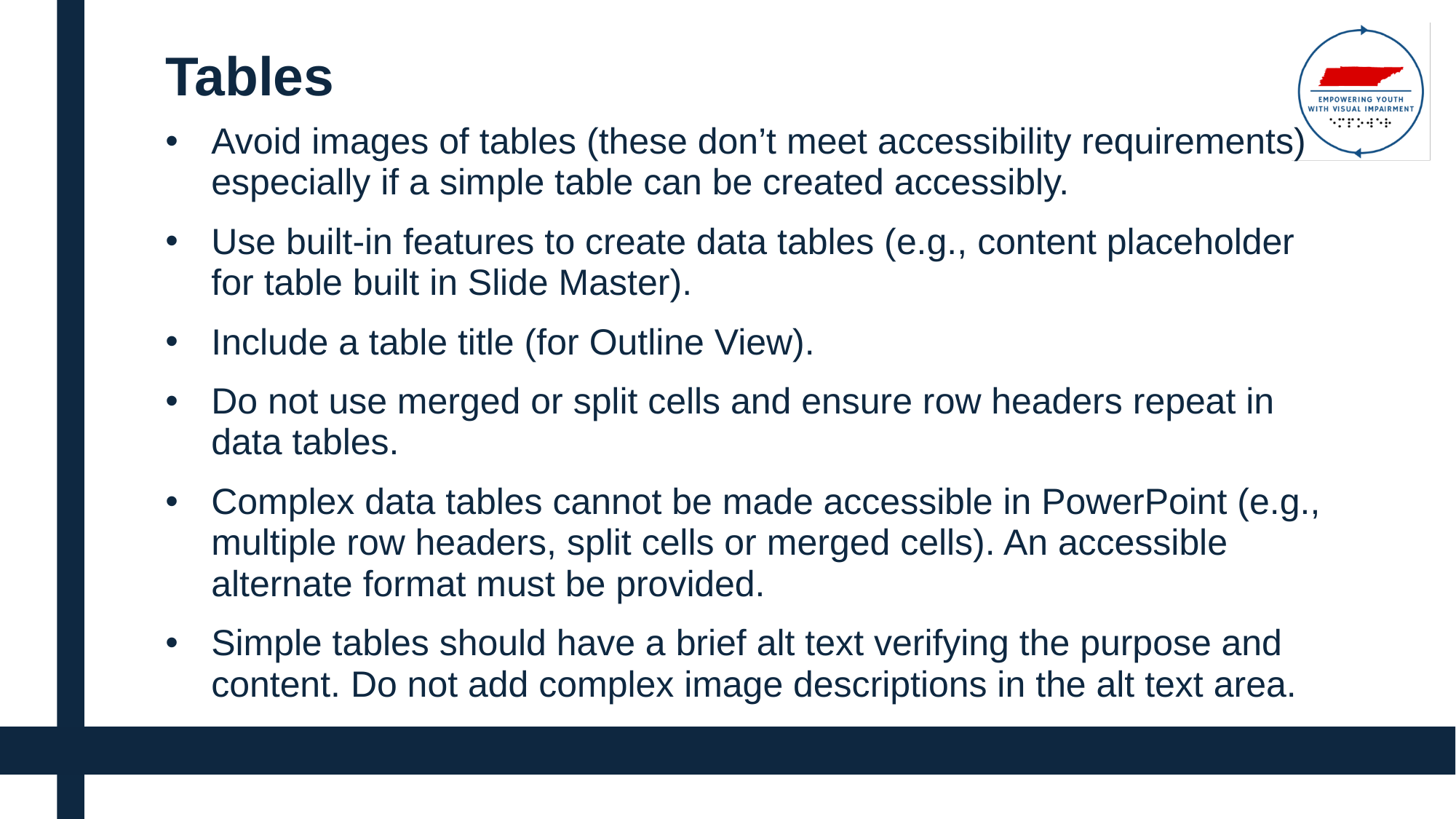

# Tables
Avoid images of tables (these don’t meet accessibility requirements) especially if a simple table can be created accessibly.
Use built-in features to create data tables (e.g., content placeholder for table built in Slide Master).
Include a table title (for Outline View).
Do not use merged or split cells and ensure row headers repeat in data tables.
Complex data tables cannot be made accessible in PowerPoint (e.g., multiple row headers, split cells or merged cells). An accessible alternate format must be provided.
Simple tables should have a brief alt text verifying the purpose and content. Do not add complex image descriptions in the alt text area.